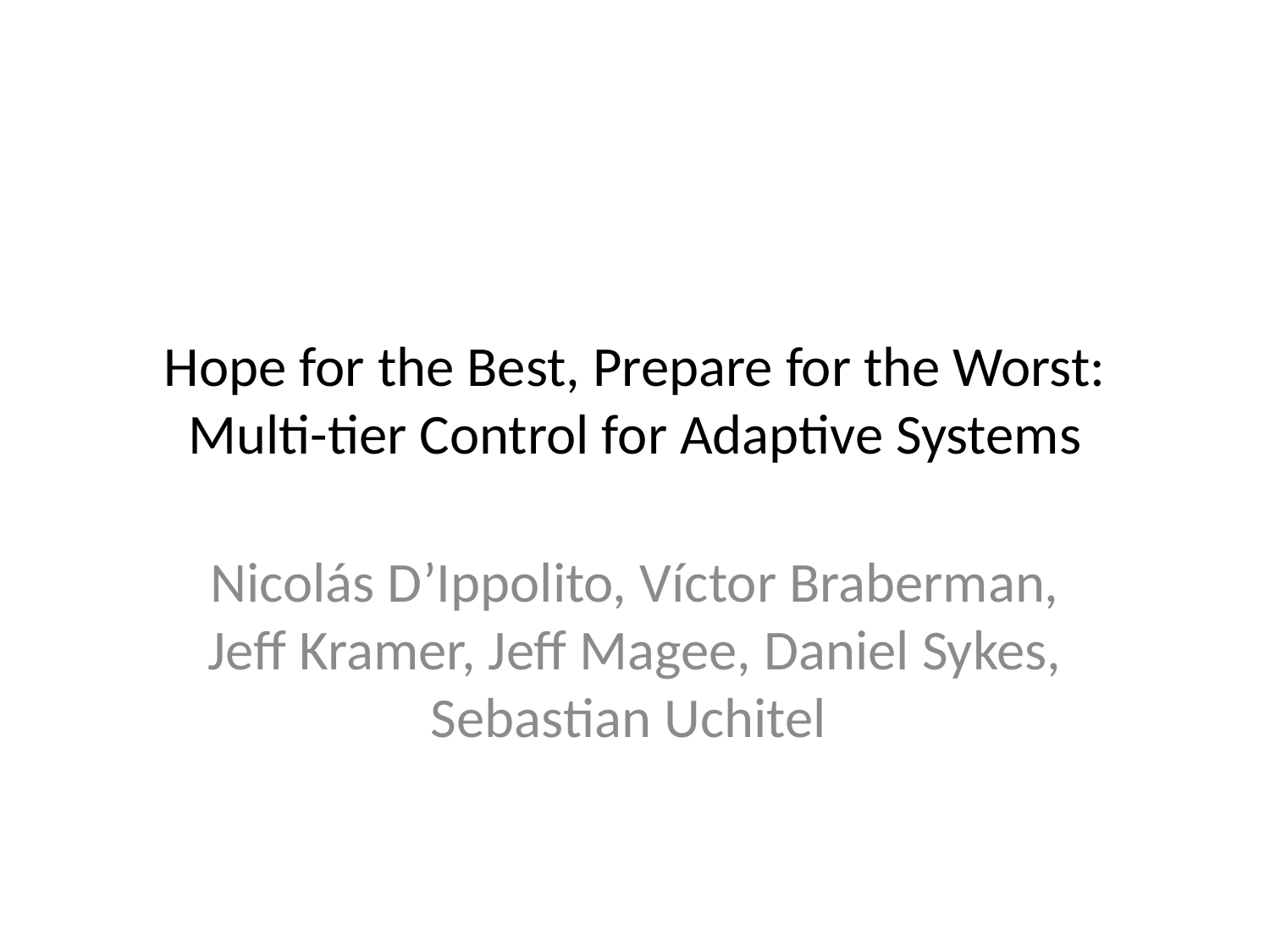

# Hope for the Best, Prepare for the Worst: Multi-tier Control for Adaptive Systems
Nicolás D’Ippolito, Víctor Braberman, Jeff Kramer, Jeff Magee, Daniel Sykes, Sebastian Uchitel